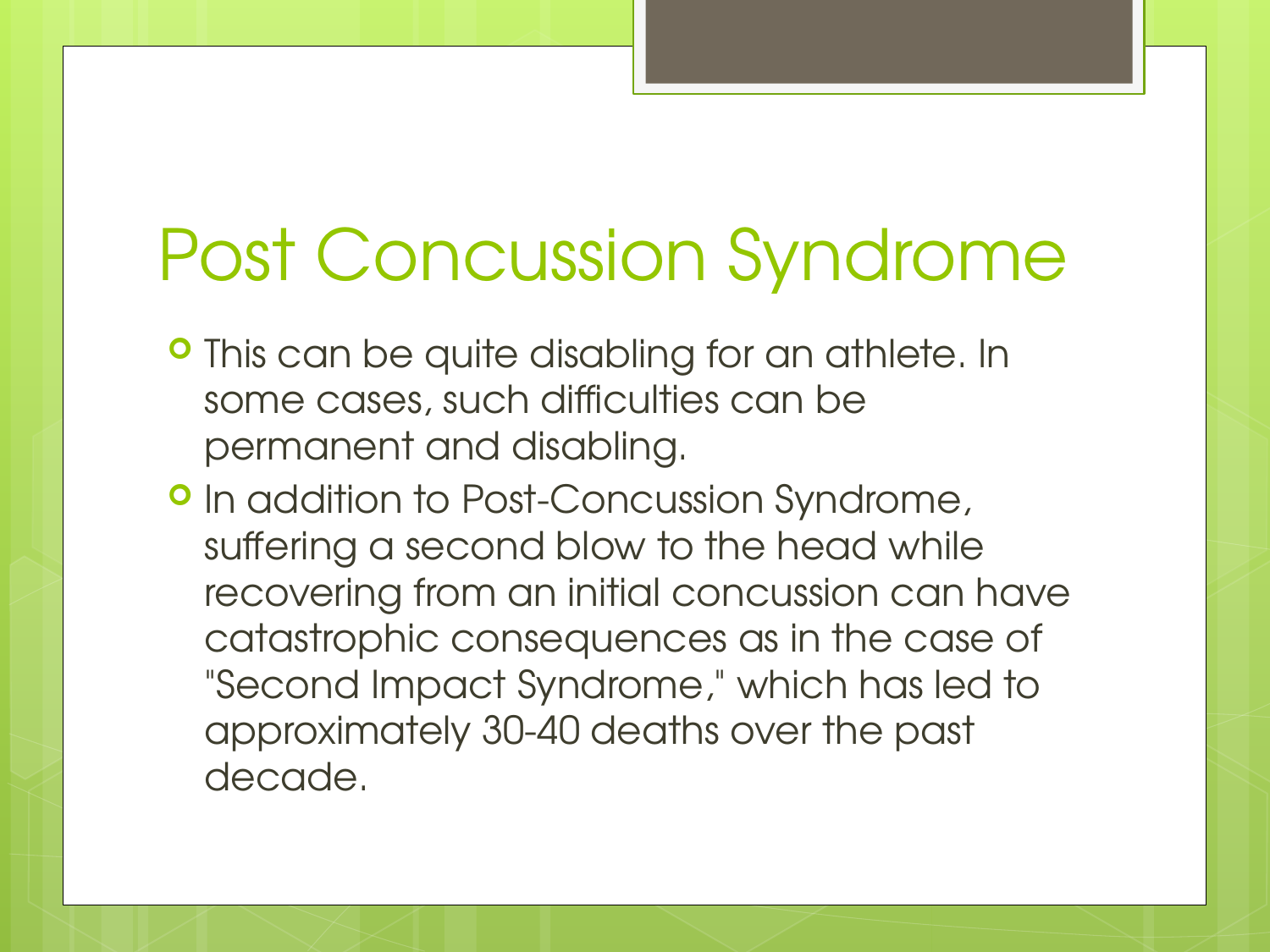

# Post Concussion Syndrome
This can be quite disabling for an athlete. In some cases, such difficulties can be permanent and disabling.
In addition to Post-Concussion Syndrome, suffering a second blow to the head while recovering from an initial concussion can have catastrophic consequences as in the case of "Second Impact Syndrome," which has led to approximately 30-40 deaths over the past decade.